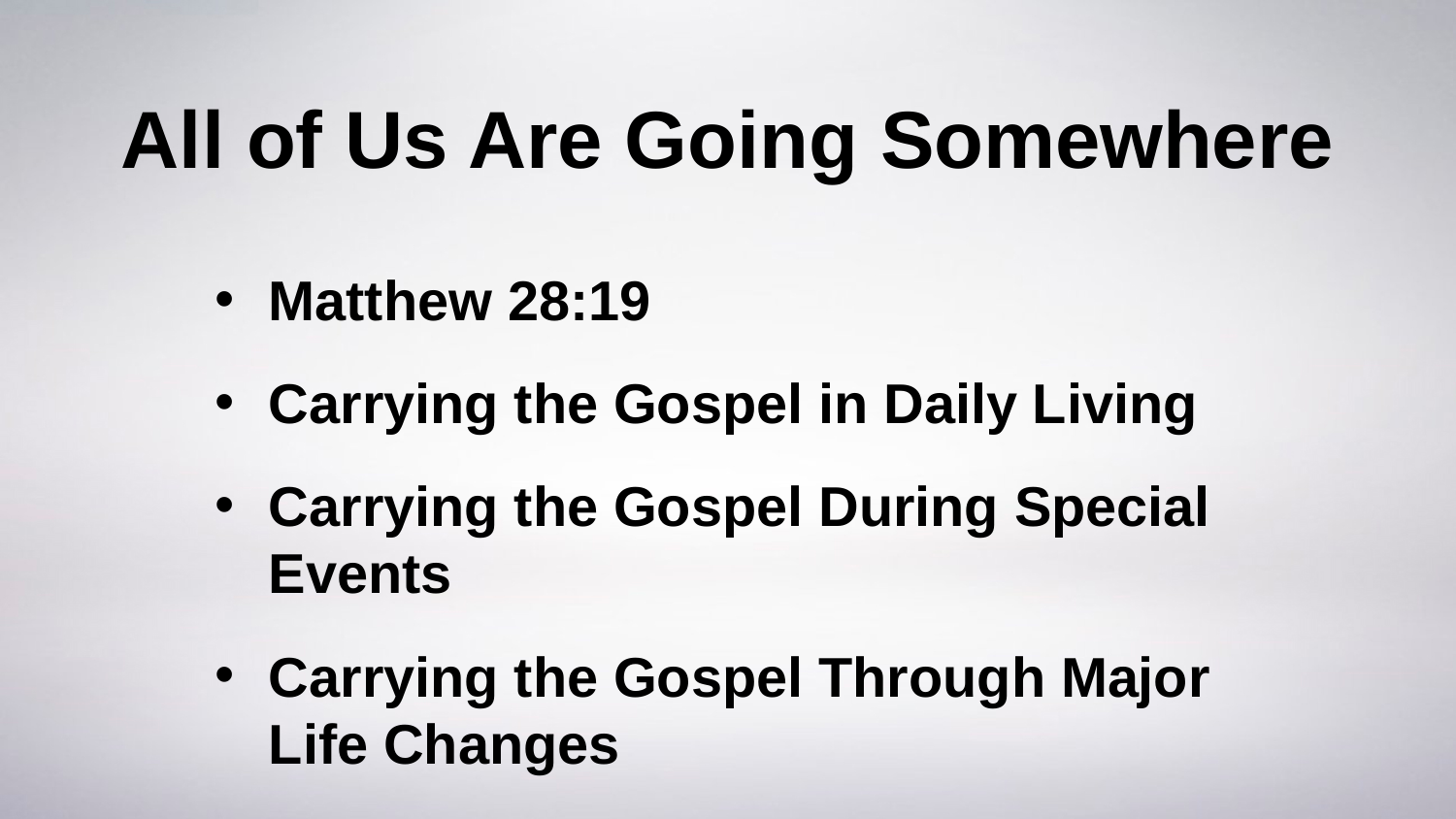

# All of Us Are Going Somewhere
Matthew 28:19
Carrying the Gospel in Daily Living
Carrying the Gospel During Special Events
Carrying the Gospel Through Major Life Changes